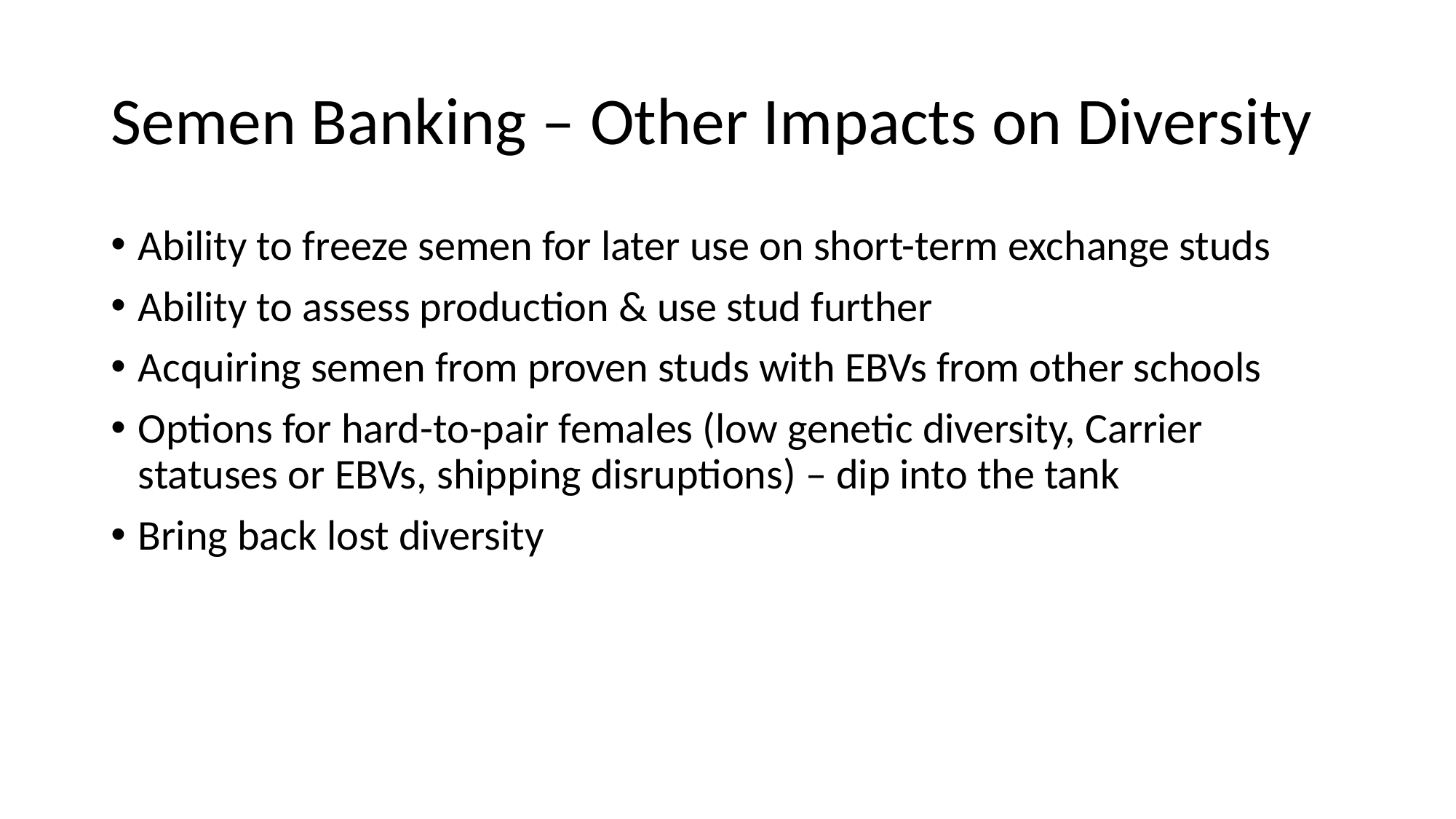

# Semen Banking – Other Impacts on Diversity
Ability to freeze semen for later use on short-term exchange studs
Ability to assess production & use stud further
Acquiring semen from proven studs with EBVs from other schools
Options for hard-to-pair females (low genetic diversity, Carrier statuses or EBVs, shipping disruptions) – dip into the tank
Bring back lost diversity